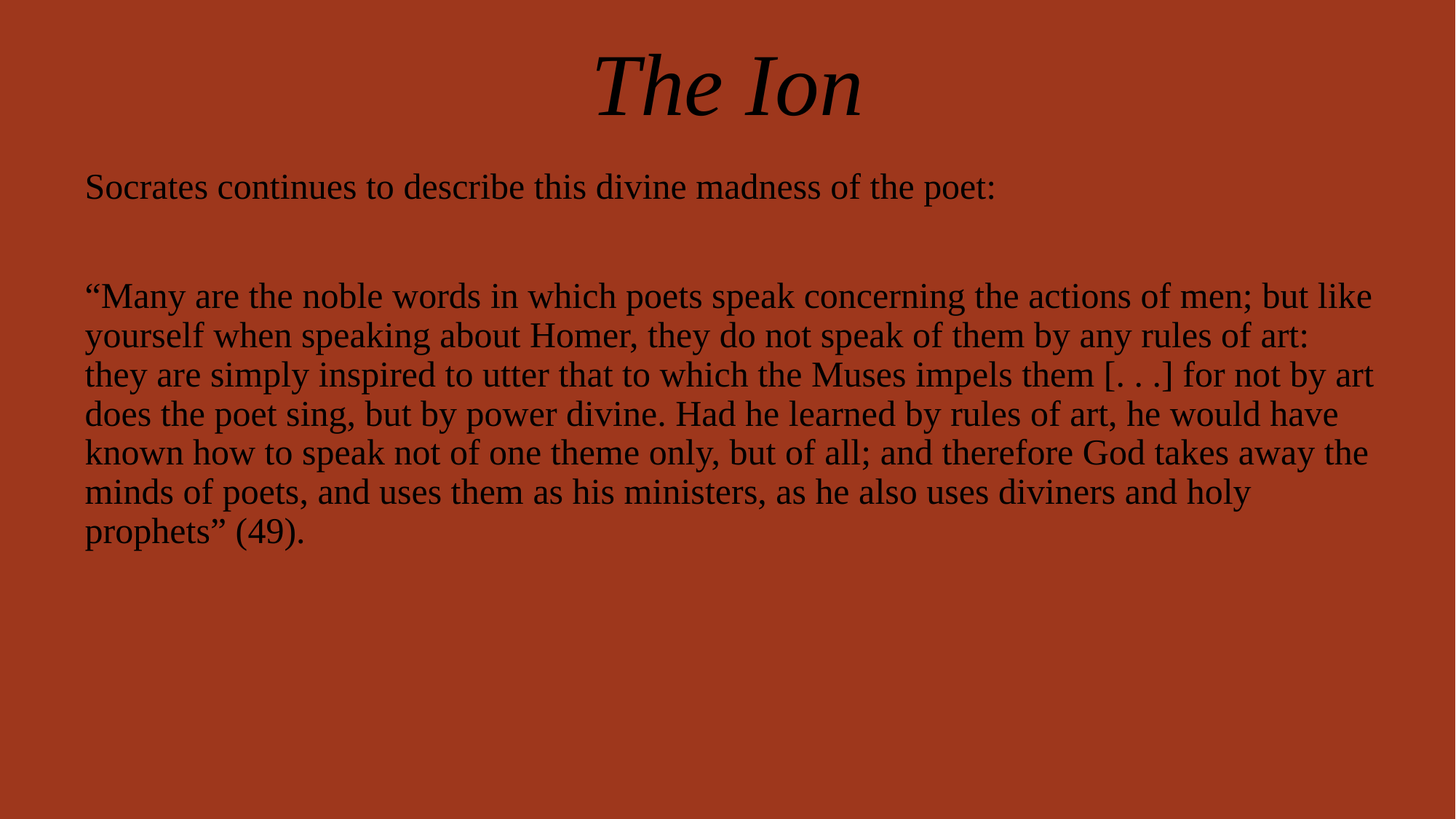

# The Ion
Socrates continues to describe this divine madness of the poet:

“Many are the noble words in which poets speak concerning the actions of men; but like yourself when speaking about Homer, they do not speak of them by any rules of art: they are simply inspired to utter that to which the Muses impels them [. . .] for not by art does the poet sing, but by power divine. Had he learned by rules of art, he would have known how to speak not of one theme only, but of all; and therefore God takes away the minds of poets, and uses them as his ministers, as he also uses diviners and holy prophets” (49).